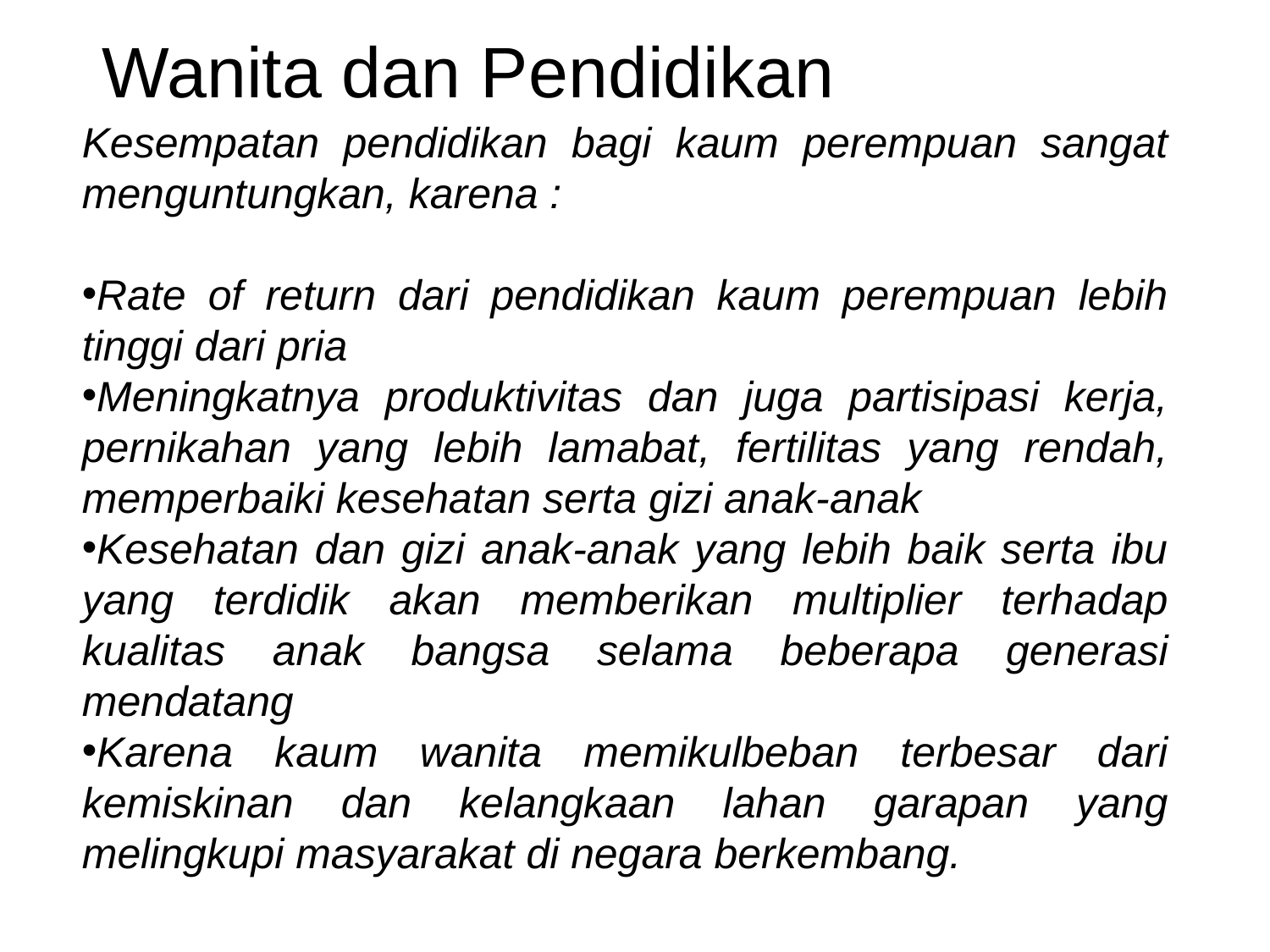

# Wanita dan Pendidikan
Kesempatan pendidikan bagi kaum perempuan sangat menguntungkan, karena :

Rate of return dari pendidikan kaum perempuan lebih tinggi dari pria
Meningkatnya produktivitas dan juga partisipasi kerja, pernikahan yang lebih lamabat, fertilitas yang rendah, memperbaiki kesehatan serta gizi anak-anak
Kesehatan dan gizi anak-anak yang lebih baik serta ibu yang terdidik akan memberikan multiplier terhadap kualitas anak bangsa selama beberapa generasi mendatang
Karena kaum wanita memikulbeban terbesar dari kemiskinan dan kelangkaan lahan garapan yang melingkupi masyarakat di negara berkembang.